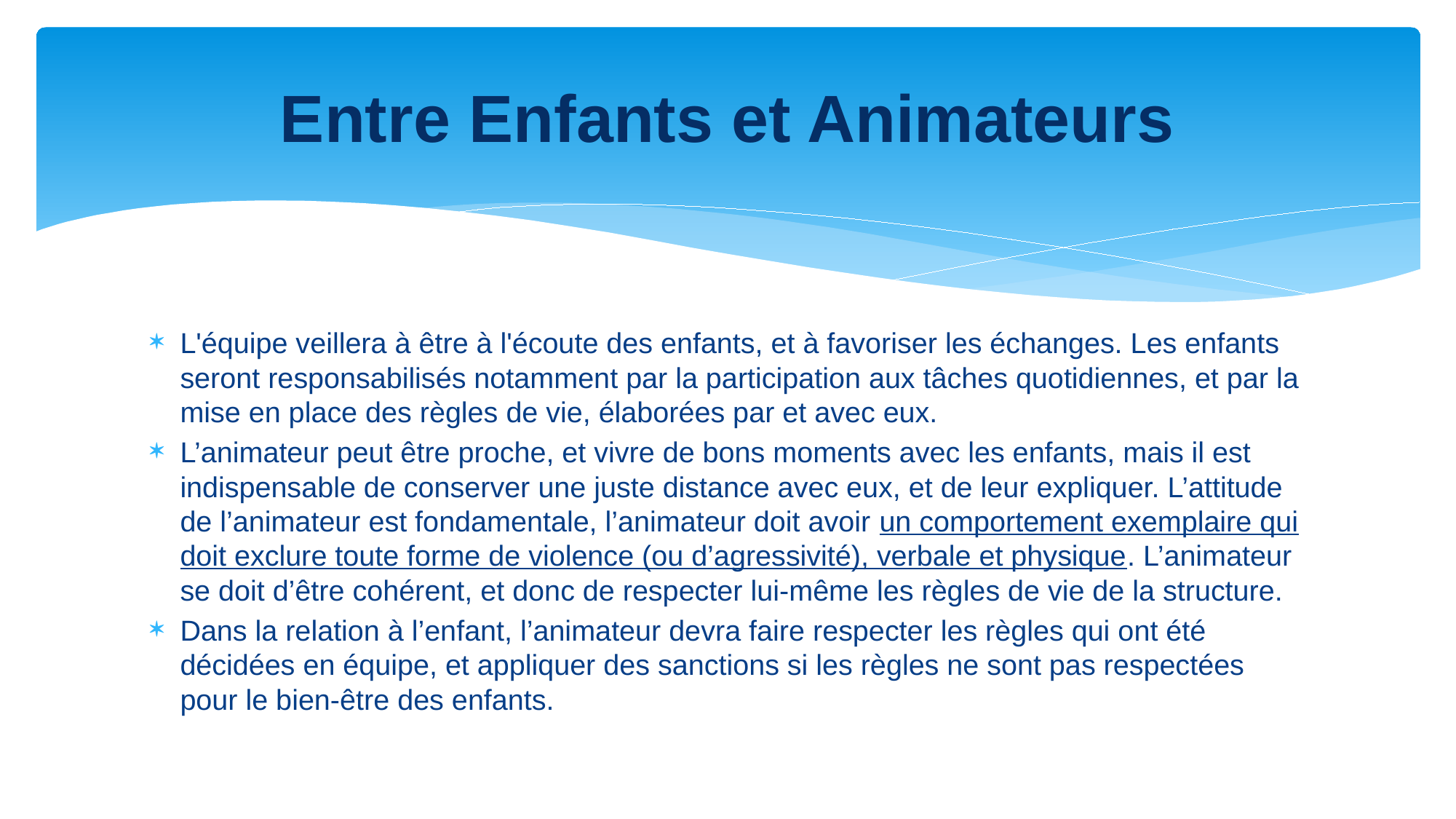

# Entre Enfants et Animateurs
L'équipe veillera à être à l'écoute des enfants, et à favoriser les échanges. Les enfants seront responsabilisés notamment par la participation aux tâches quotidiennes, et par la mise en place des règles de vie, élaborées par et avec eux.
L’animateur peut être proche, et vivre de bons moments avec les enfants, mais il est indispensable de conserver une juste distance avec eux, et de leur expliquer. L’attitude de l’animateur est fondamentale, l’animateur doit avoir un comportement exemplaire qui doit exclure toute forme de violence (ou d’agressivité), verbale et physique. L’animateur se doit d’être cohérent, et donc de respecter lui-même les règles de vie de la structure.
Dans la relation à l’enfant, l’animateur devra faire respecter les règles qui ont été décidées en équipe, et appliquer des sanctions si les règles ne sont pas respectées pour le bien-être des enfants.